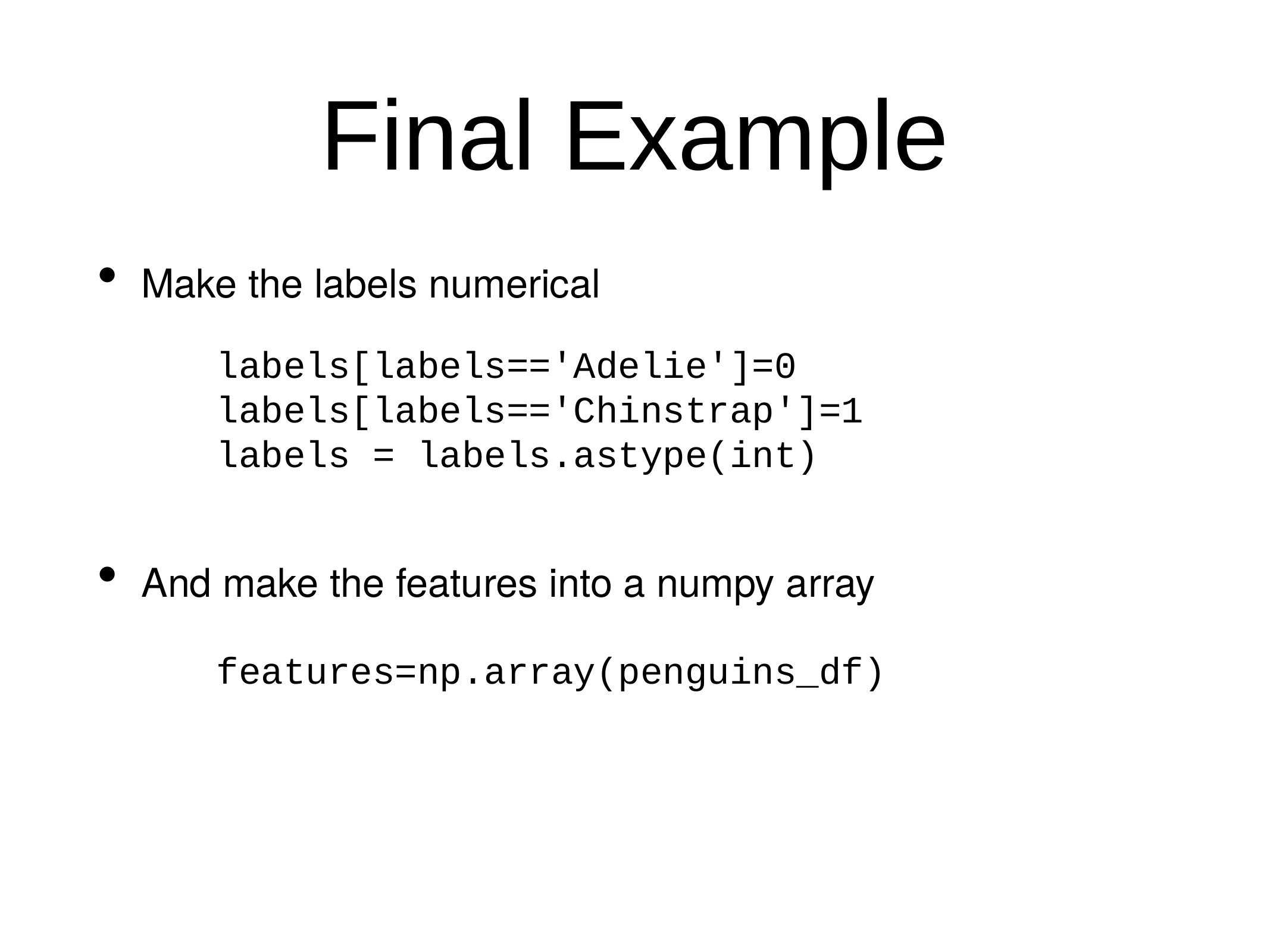

# Final Example
Make the labels numerical

And make the features into a numpy array
labels[labels=='Adelie']=0
labels[labels=='Chinstrap']=1
labels = labels.astype(int)
features=np.array(penguins_df)